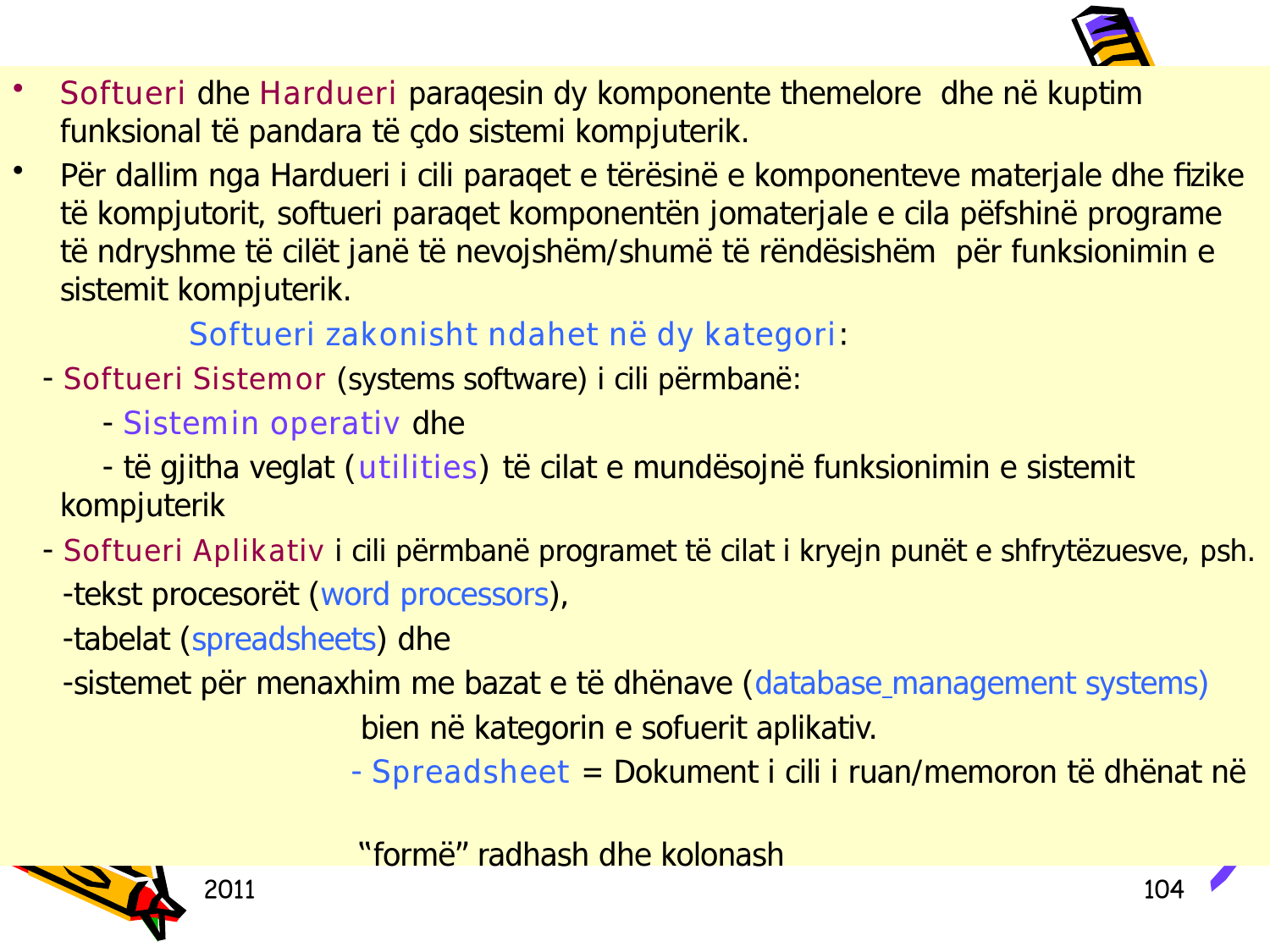

Softueri dhe Hardueri paraqesin dy komponente themelore  dhe në kuptim funksional të pandara të çdo sistemi kompjuterik.
Për dallim nga Hardueri i cili paraqet e tërësinë e komponenteve materjale dhe fizike të kompjutorit, softueri paraqet komponentën jomaterjale e cila pëfshinë programe të ndryshme të cilët janë të nevojshëm/shumë të rëndësishëm  për funksionimin e sistemit kompjuterik.
                   Softueri zakonisht ndahet në dy kategori:
   - Softueri Sistemor (systems software) i cili përmbanë:
         - Sistemin operativ dhe
         - të gjitha veglat (utilities) të cilat e mundësojnë funksionimin e sistemit kompjuterik
   - Softueri Aplikativ i cili përmbanë programet të cilat i kryejn punët e shfrytëzuesve, psh.
     -tekst procesorët (word processors),
     -tabelat (spreadsheets) dhe
     -sistemet për menaxhim me bazat e të dhënave (database management systems)
                                   bien në kategorin e sofuerit aplikativ.
                                  - Spreadsheet = Dokument i cili i ruan/memoron të dhënat në
                                   “formë” radhash dhe kolonash
2011
104